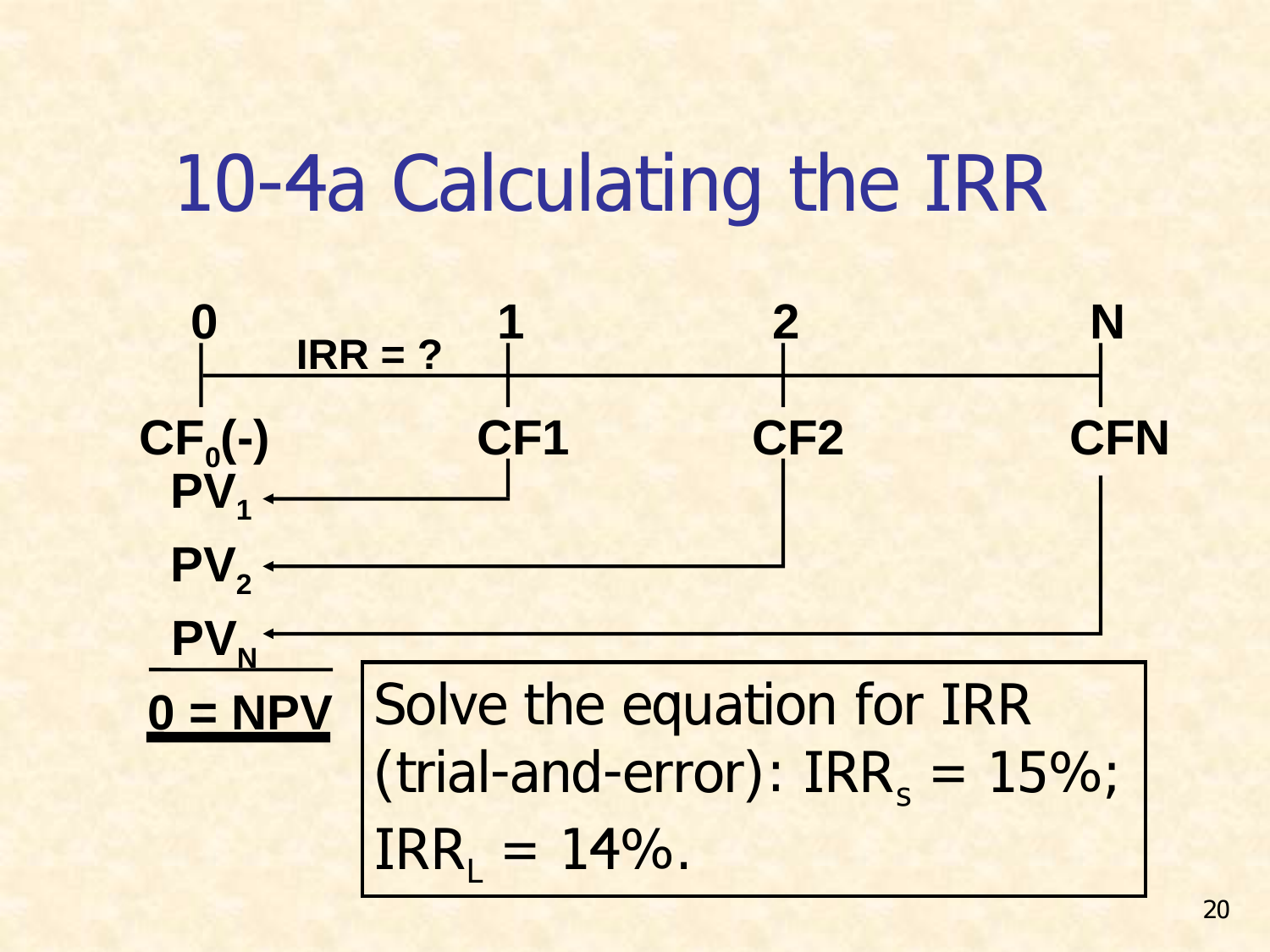

10-4a Calculating the IRR
0
1
2
N
IRR = ?

CF0(-)
CF1
CF2
CFN
PV1

PV2

PVN

Solve the equation for IRR (trial-and-error): IRRs = 15%; IRRL = 14%.

0 = NPV

20